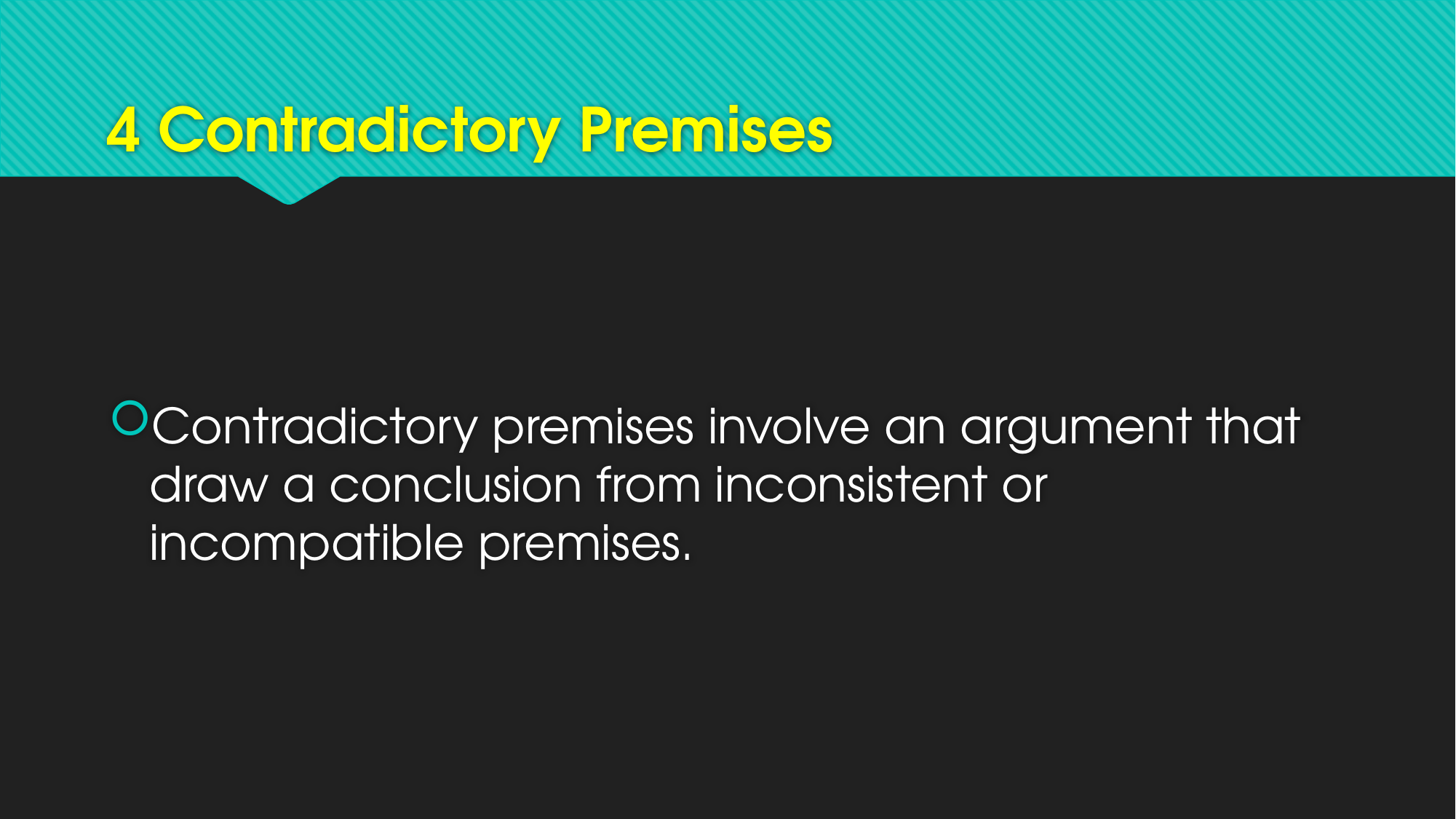

# 4 Contradictory Premises
Contradictory premises involve an argument that draw a conclusion from inconsistent or incompatible premises.